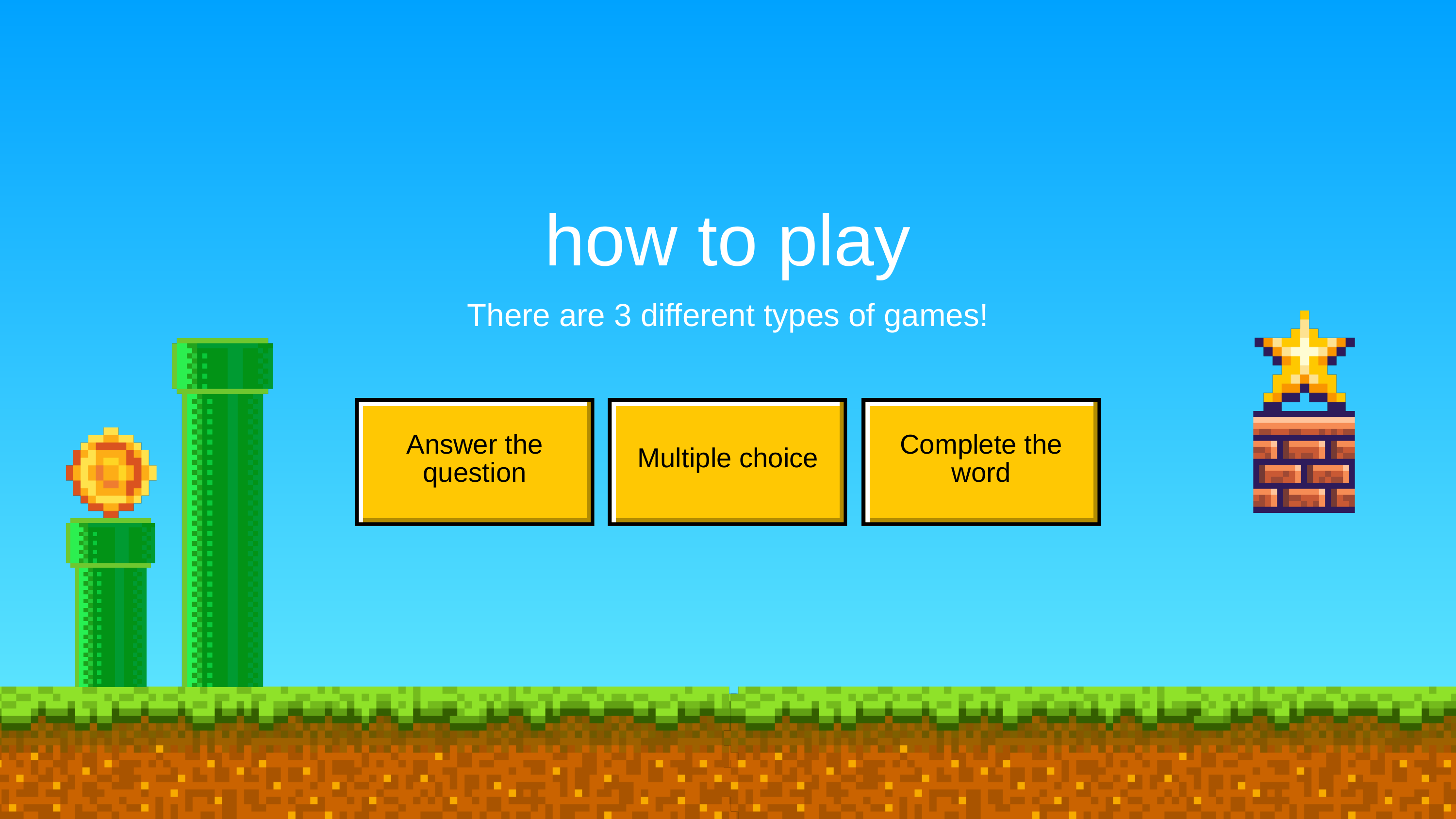

how to play
There are 3 different types of games!

Answer the question
Complete the word
Multiple choice